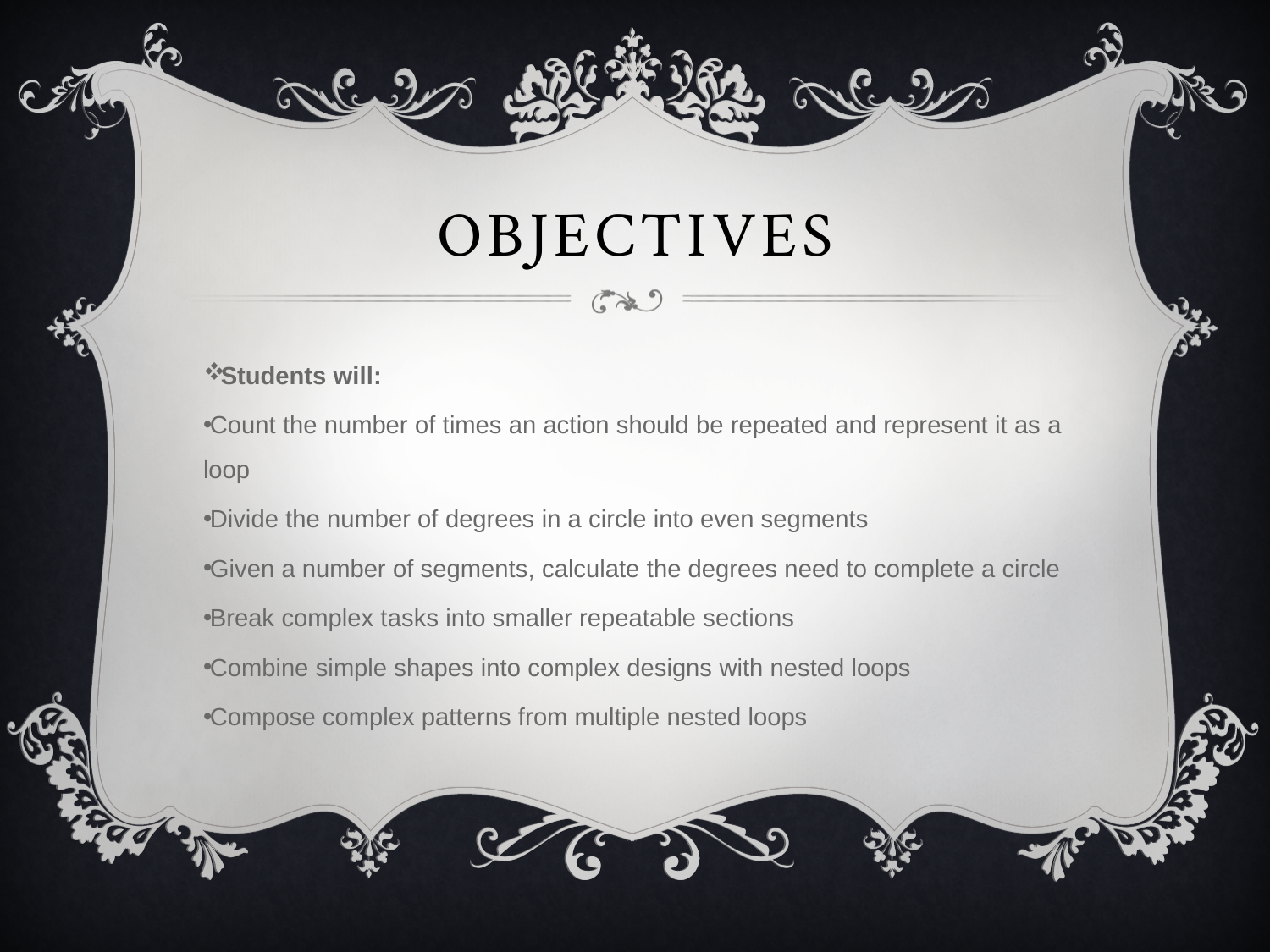

# Objectives
Students will:
Count the number of times an action should be repeated and represent it as a loop
Divide the number of degrees in a circle into even segments
Given a number of segments, calculate the degrees need to complete a circle
Break complex tasks into smaller repeatable sections
Combine simple shapes into complex designs with nested loops
Compose complex patterns from multiple nested loops